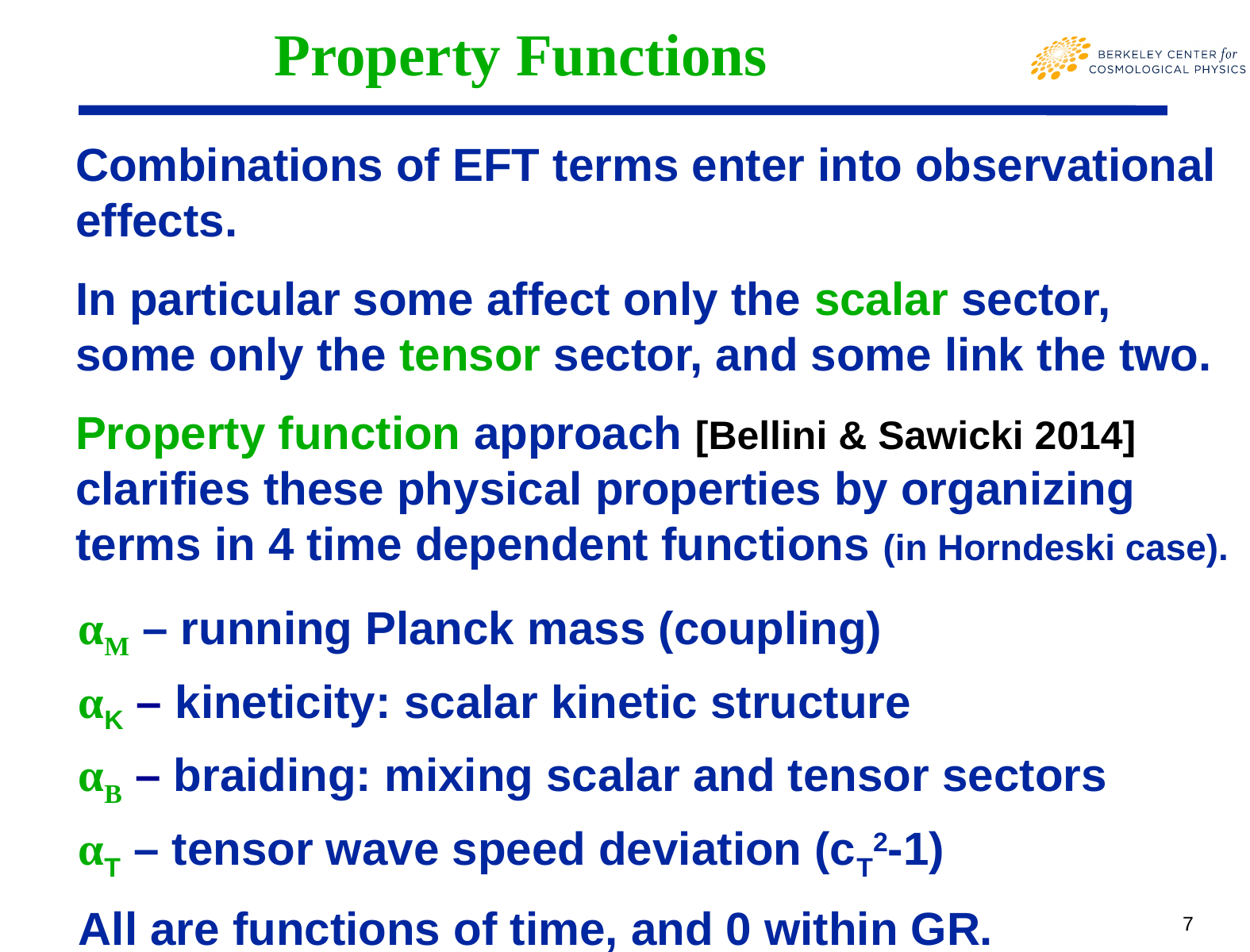

# Property Functions
Combinations of EFT terms enter into observational effects.
In particular some affect only the scalar sector, some only the tensor sector, and some link the two.
Property function approach [Bellini & Sawicki 2014] clarifies these physical properties by organizing terms in 4 time dependent functions (in Horndeski case).
αM – running Planck mass (coupling)
αK – kineticity: scalar kinetic structure
αB – braiding: mixing scalar and tensor sectors
αT – tensor wave speed deviation (cT2-1)
All are functions of time, and 0 within GR.
7